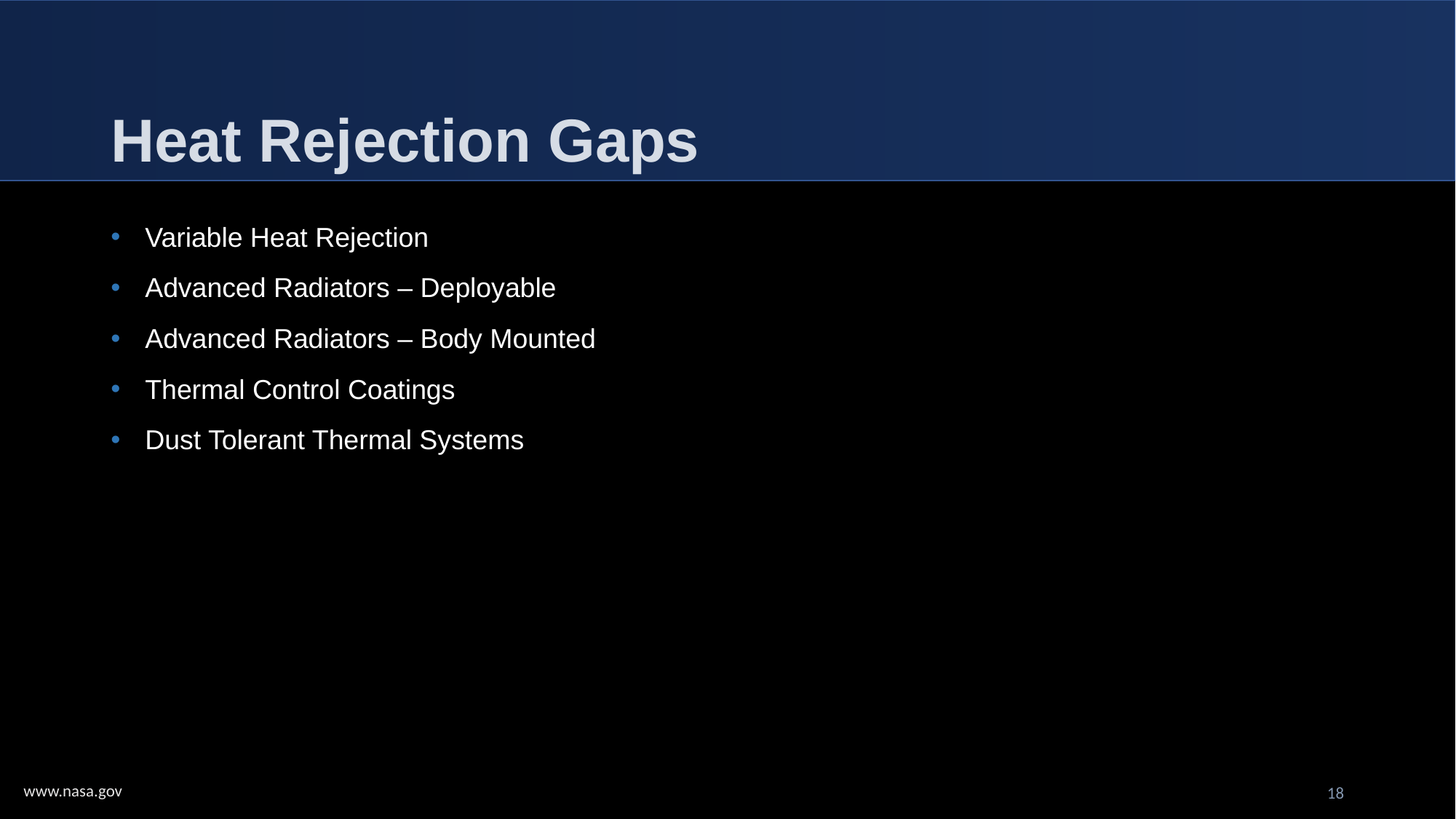

# Heat Rejection Gaps
Variable Heat Rejection
Advanced Radiators – Deployable
Advanced Radiators – Body Mounted
Thermal Control Coatings
Dust Tolerant Thermal Systems

18